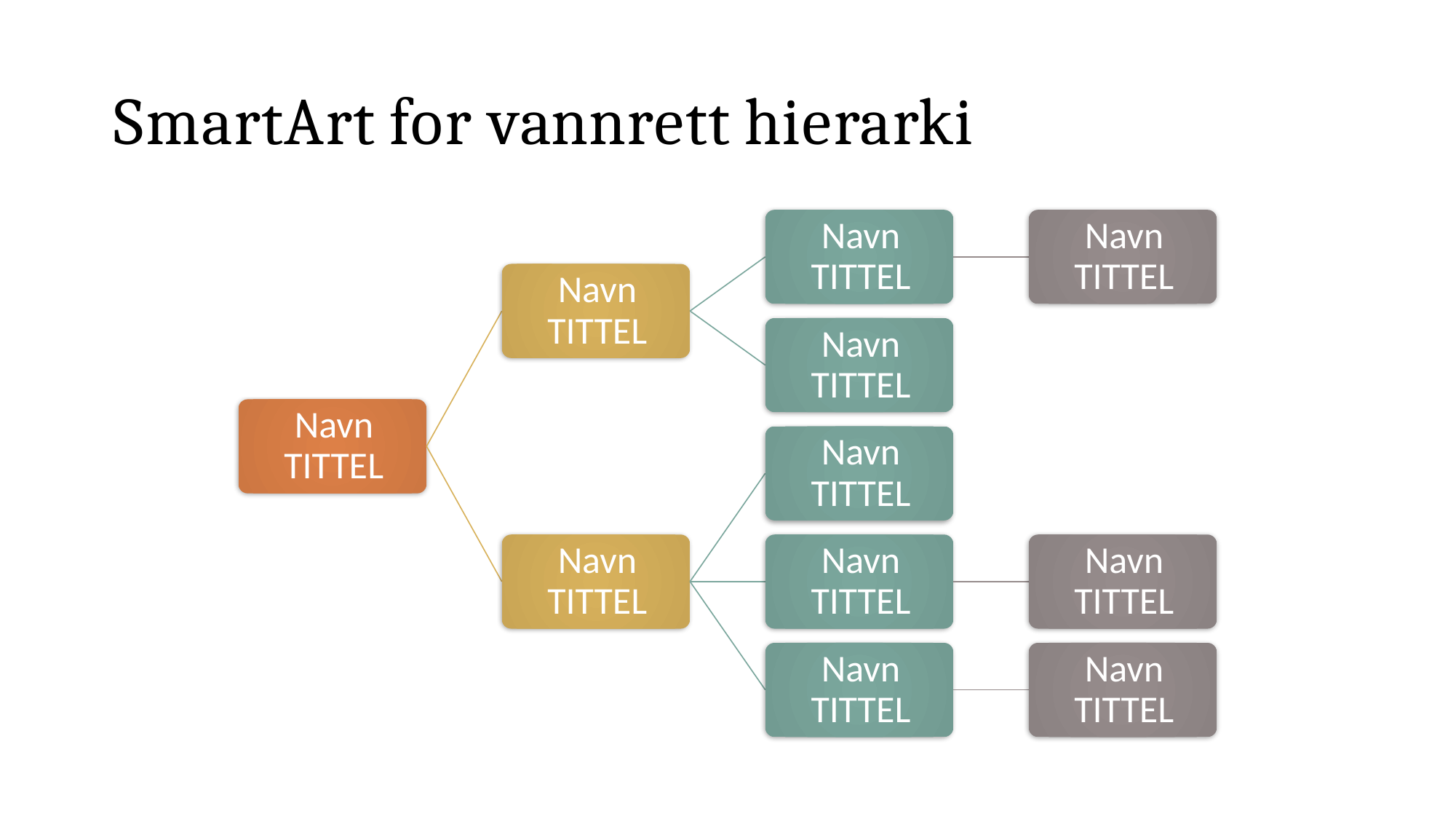

# SmartArt for vannrett hierarki
Navn
TITTEL

Navn
TITTEL

Navn
TITTEL

Navn
TITTEL

Navn
TITTEL

Navn
TITTEL

Navn
TITTEL

Navn
TITTEL

Navn
TITTEL

Navn
TITTEL

Navn
TITTEL